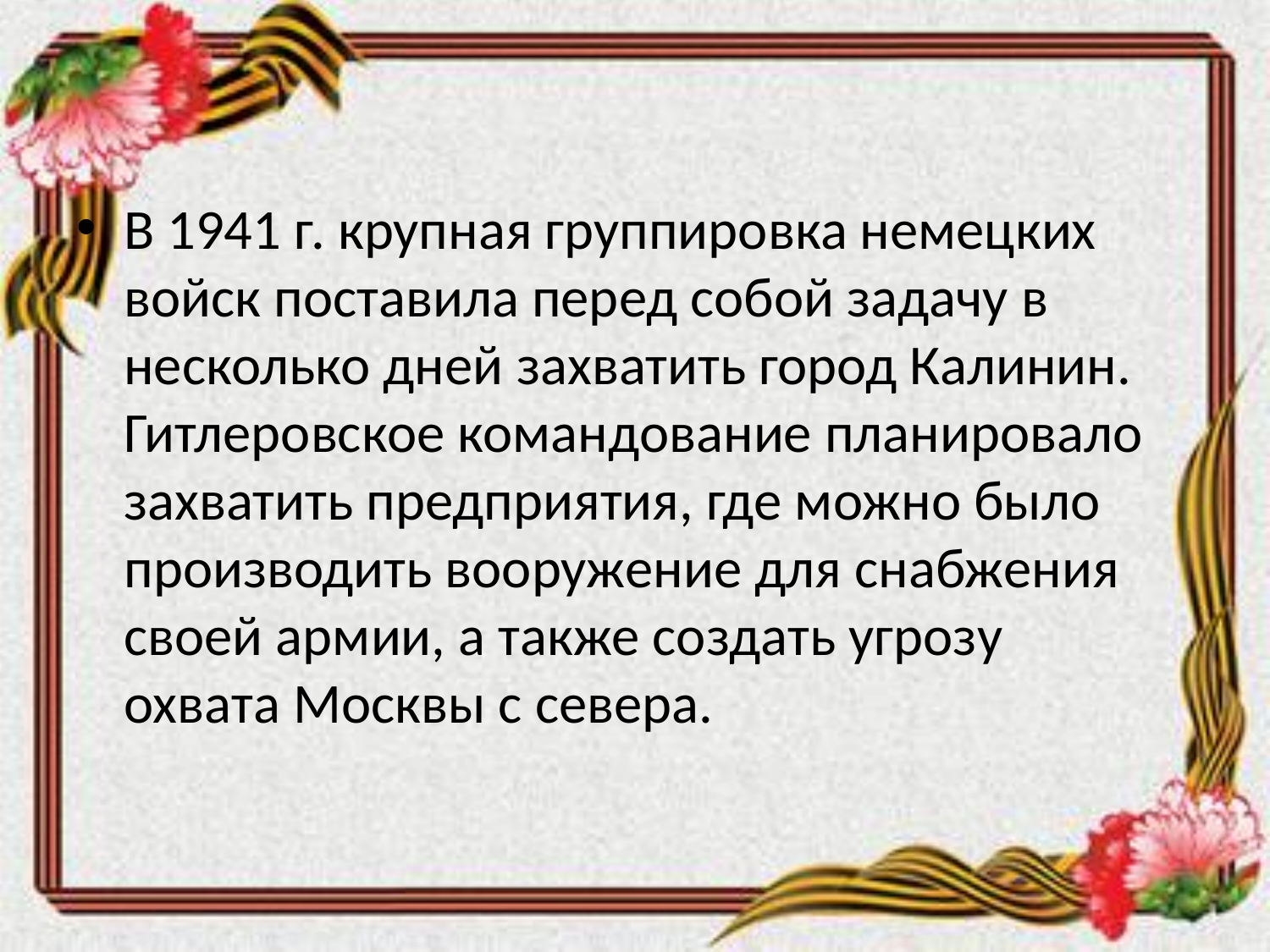

В 1941 г. крупная группировка немецких войск поставила перед собой задачу в несколько дней захватить город Калинин. Гитлеровское командование планировало захватить предприятия, где можно было производить вооружение для снабжения своей армии, а также создать угрозу охвата Москвы с севера.